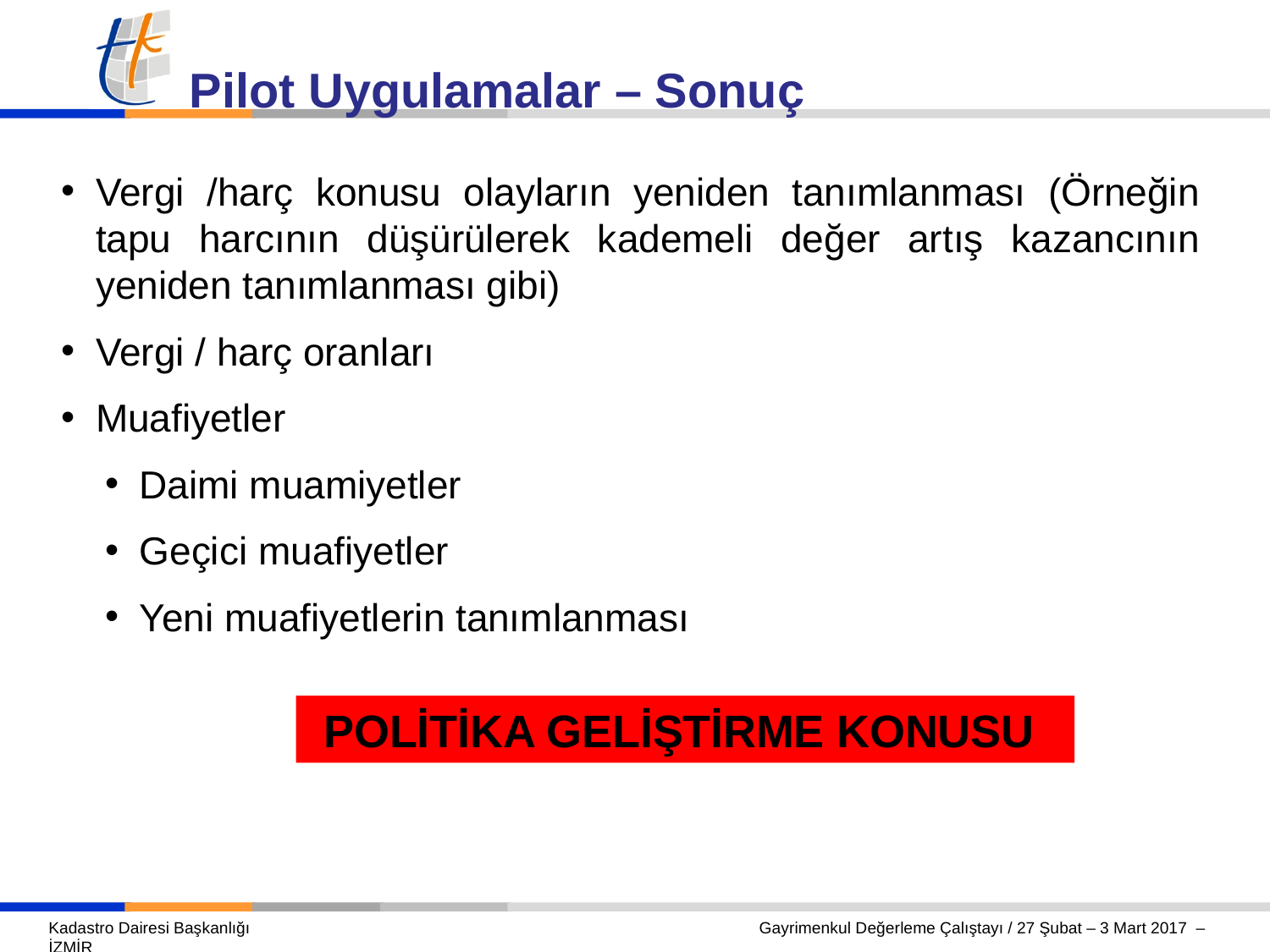

Pilot Uygulamalar – Sonuç
Vergi /harç konusu olayların yeniden tanımlanması (Örneğin tapu harcının düşürülerek kademeli değer artış kazancının yeniden tanımlanması gibi)
Vergi / harç oranları
Muafiyetler
Daimi muamiyetler
Geçici muafiyetler
Yeni muafiyetlerin tanımlanması
POLİTİKA GELİŞTİRME KONUSU